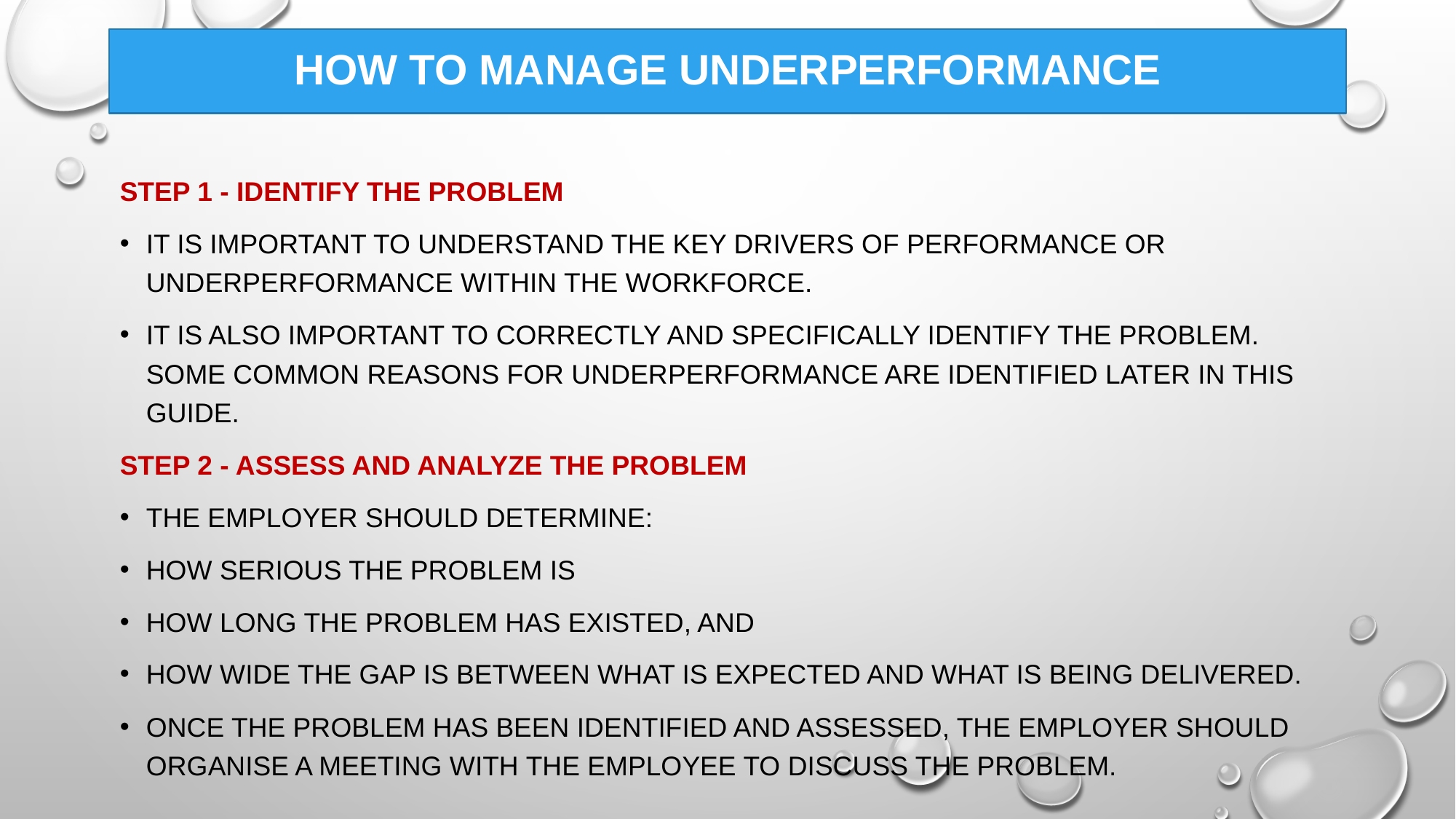

# How to manage underperformance
Step 1 - Identify the problem
It is important to understand the key drivers of performance or underperformance within the workforce.
It is also important to correctly and specifically identify the problem. Some common reasons for underperformance are identified later in this guide.
Step 2 - Assess and analyZe the problem
The employer should determine:
how serious the problem is
how long the problem has existed, and
how wide the gap is between what is expected and what is being delivered.
Once the problem has been identified and assessed, the employer should organise a meeting with the employee to discuss the problem.